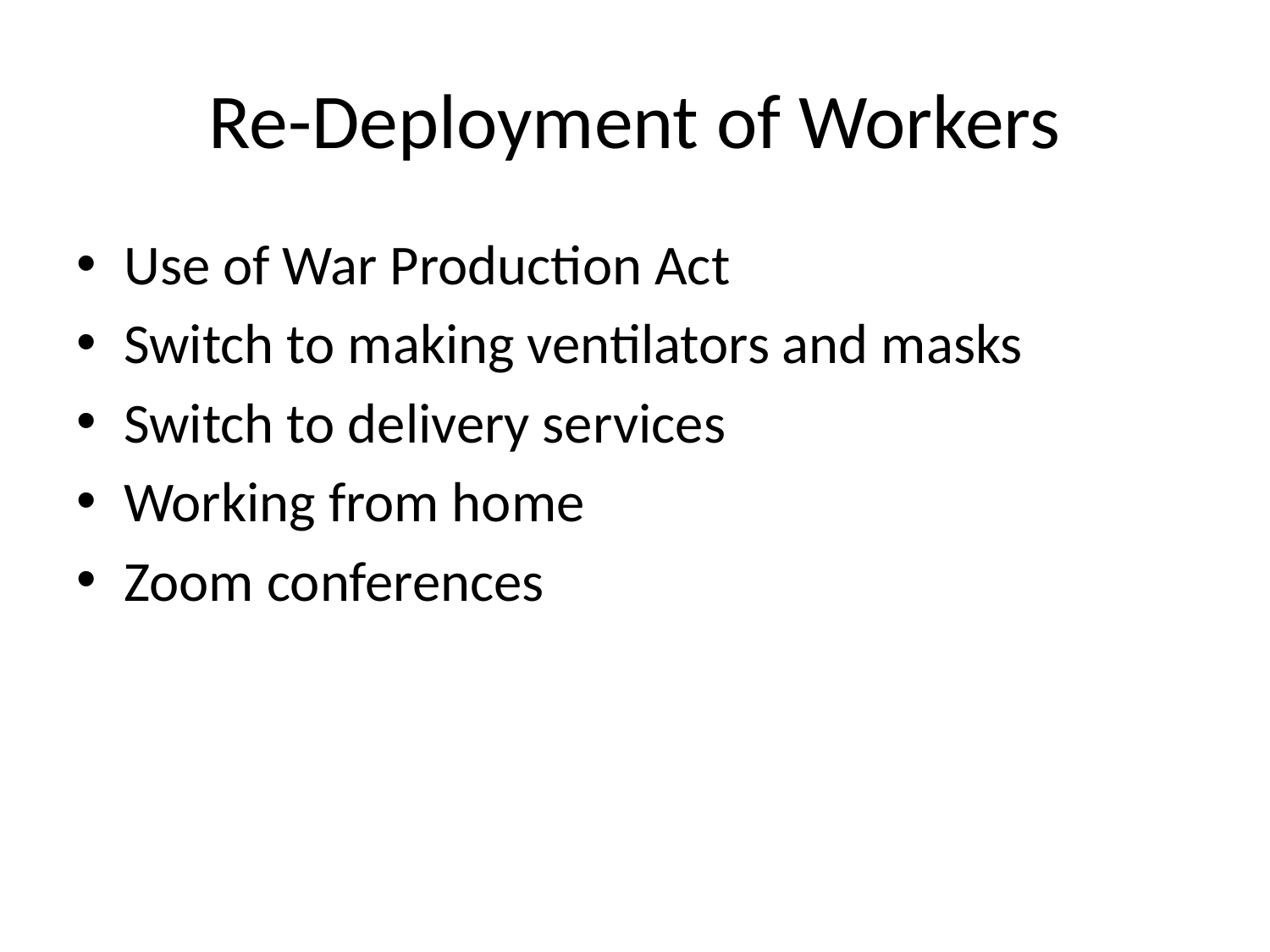

# Re-Deployment of Workers
Use of War Production Act
Switch to making ventilators and masks
Switch to delivery services
Working from home
Zoom conferences